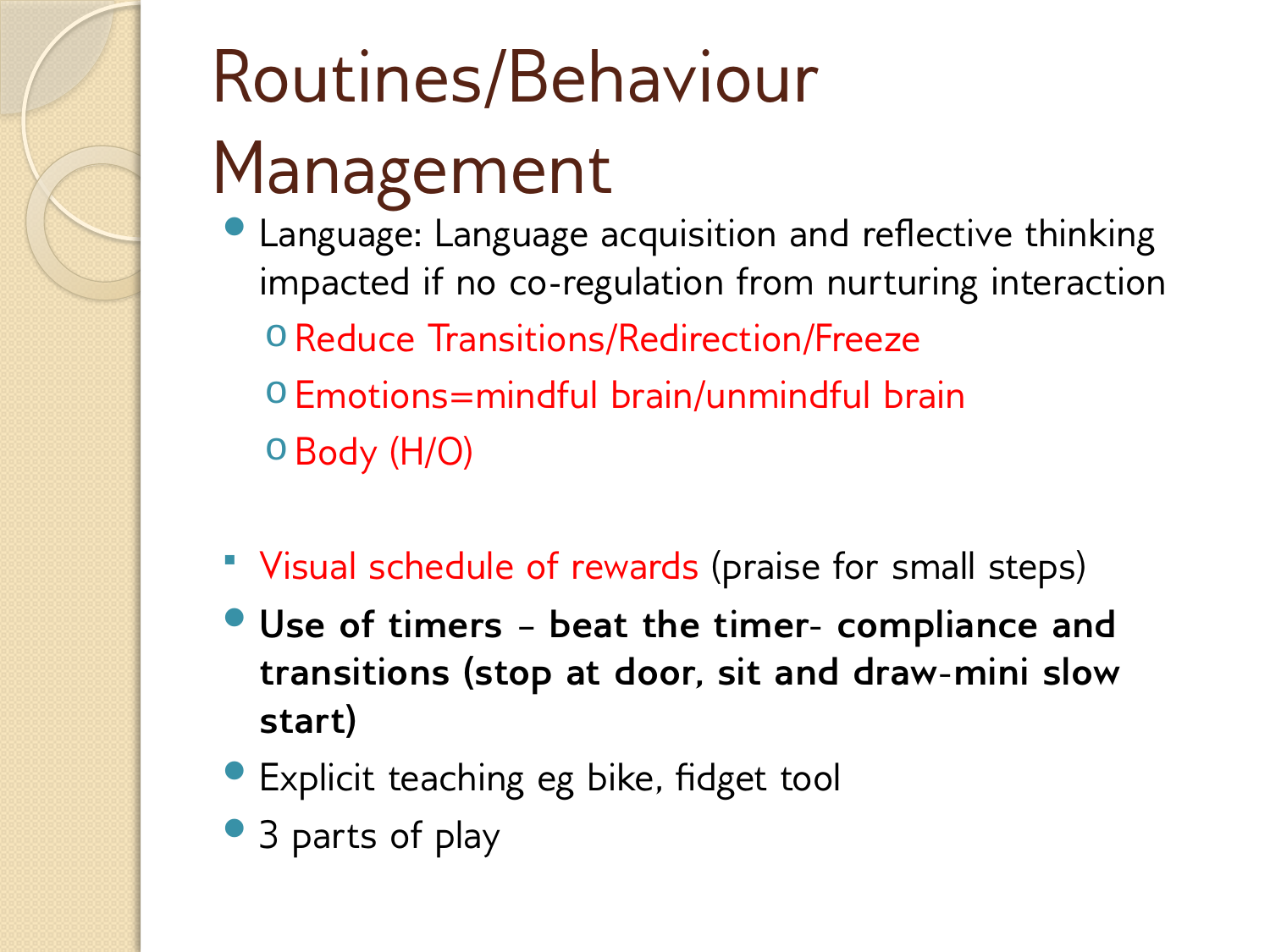

# Routines/Behaviour Management
Language: Language acquisition and reflective thinking impacted if no co-regulation from nurturing interaction
Reduce Transitions/Redirection/Freeze
Emotions=mindful brain/unmindful brain
Body (H/O)

Visual schedule of rewards (praise for small steps)
Use of timers – beat the timer- compliance and transitions (stop at door, sit and draw-mini slow start)
Explicit teaching eg bike, fidget tool
3 parts of play